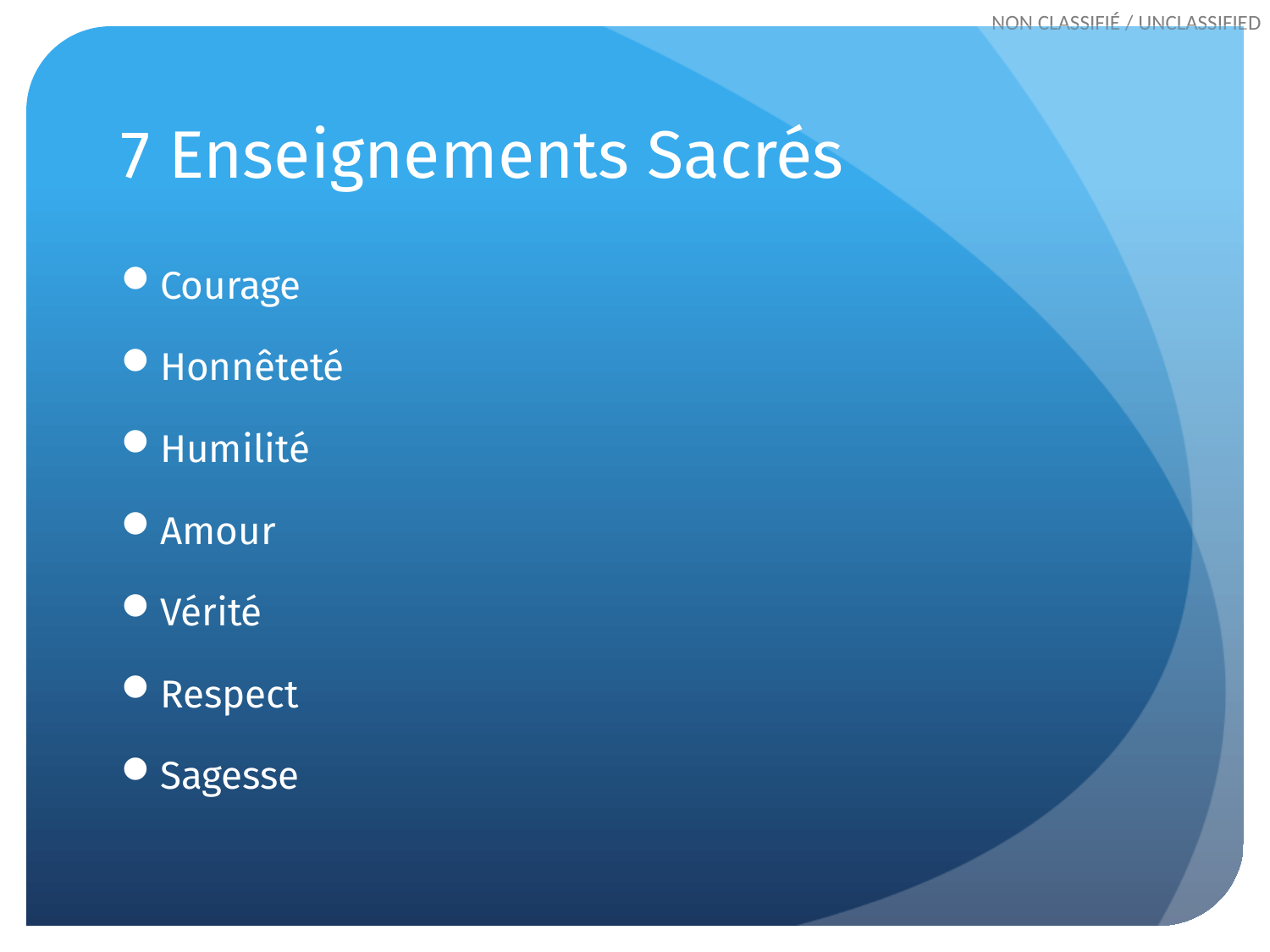

# 7 Enseignements Sacrés
Courage
Honnêteté
Humilité
Amour
Vérité
Respect
Sagesse